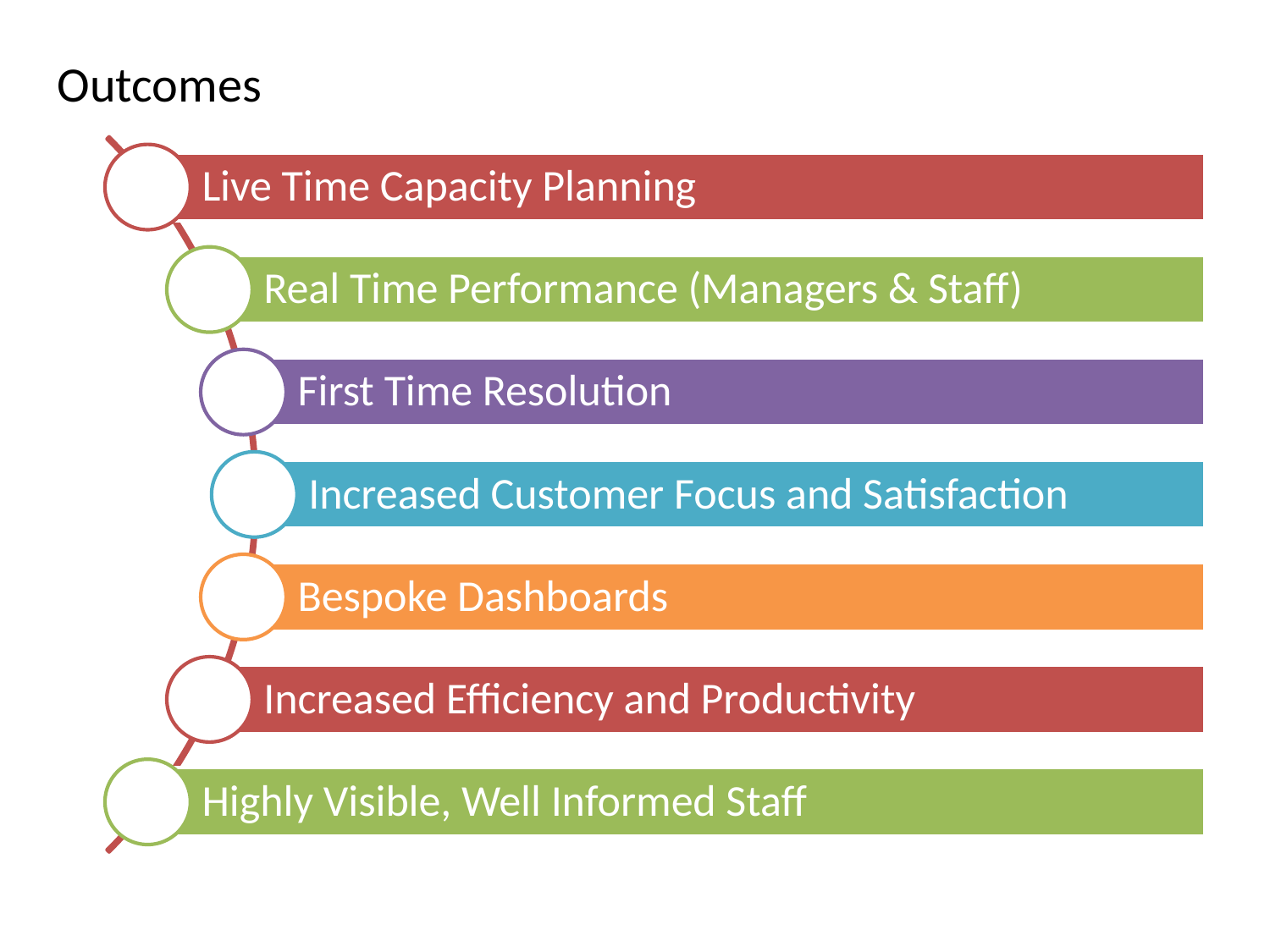

Outcomes
Live Time Capacity Planning
Real Time Performance (Managers & Staff)
First Time Resolution
Increased Customer Focus and Satisfaction
Bespoke Dashboards
Increased Efficiency and Productivity
Highly Visible, Well Informed Staff